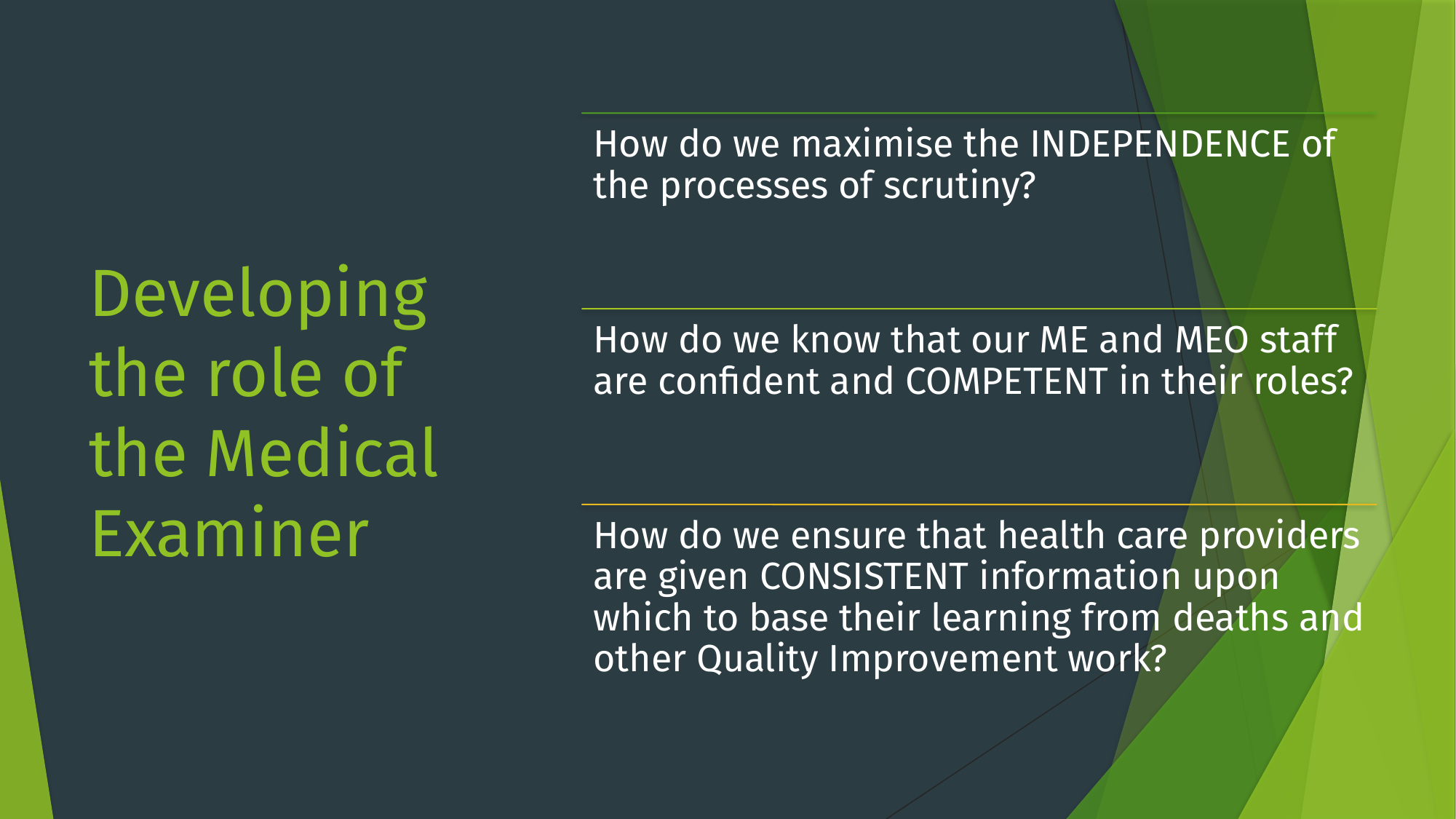

How do we maximise the INDEPENDENCE of the processes of scrutiny?
How do we know that our ME and MEO staff are confident and COMPETENT in their roles?
How do we ensure that health care providers are given CONSISTENT information upon which to base their learning from deaths and other Quality Improvement work?
# Developing the role of the Medical Examiner